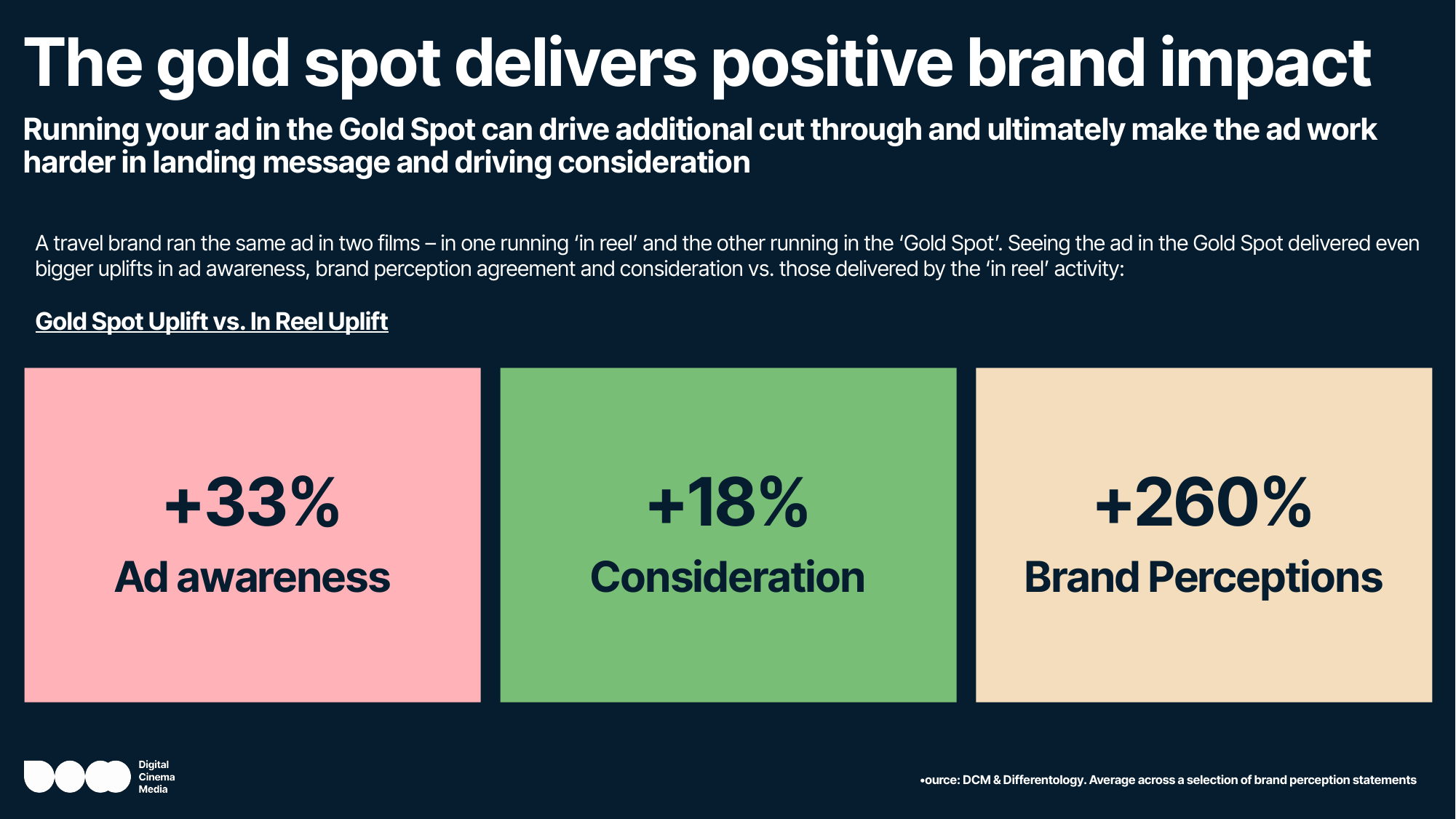

# The gold spot delivers positive brand impact
Running your ad in the Gold Spot can drive additional cut through and ultimately make the ad work harder in landing message and driving consideration
A travel brand ran the same ad in two films – in one running ‘in reel’ and the other running in the ‘Gold Spot’. Seeing the ad in the Gold Spot delivered even bigger uplifts in ad awareness, brand perception agreement and consideration vs. those delivered by the ‘in reel’ activity:

Gold Spot Uplift vs. In Reel Uplift
+33%
Ad awareness
+18%
Consideration
+260%
Brand Perceptions
ource: DCM & Differentology. Average across a selection of brand perception statements